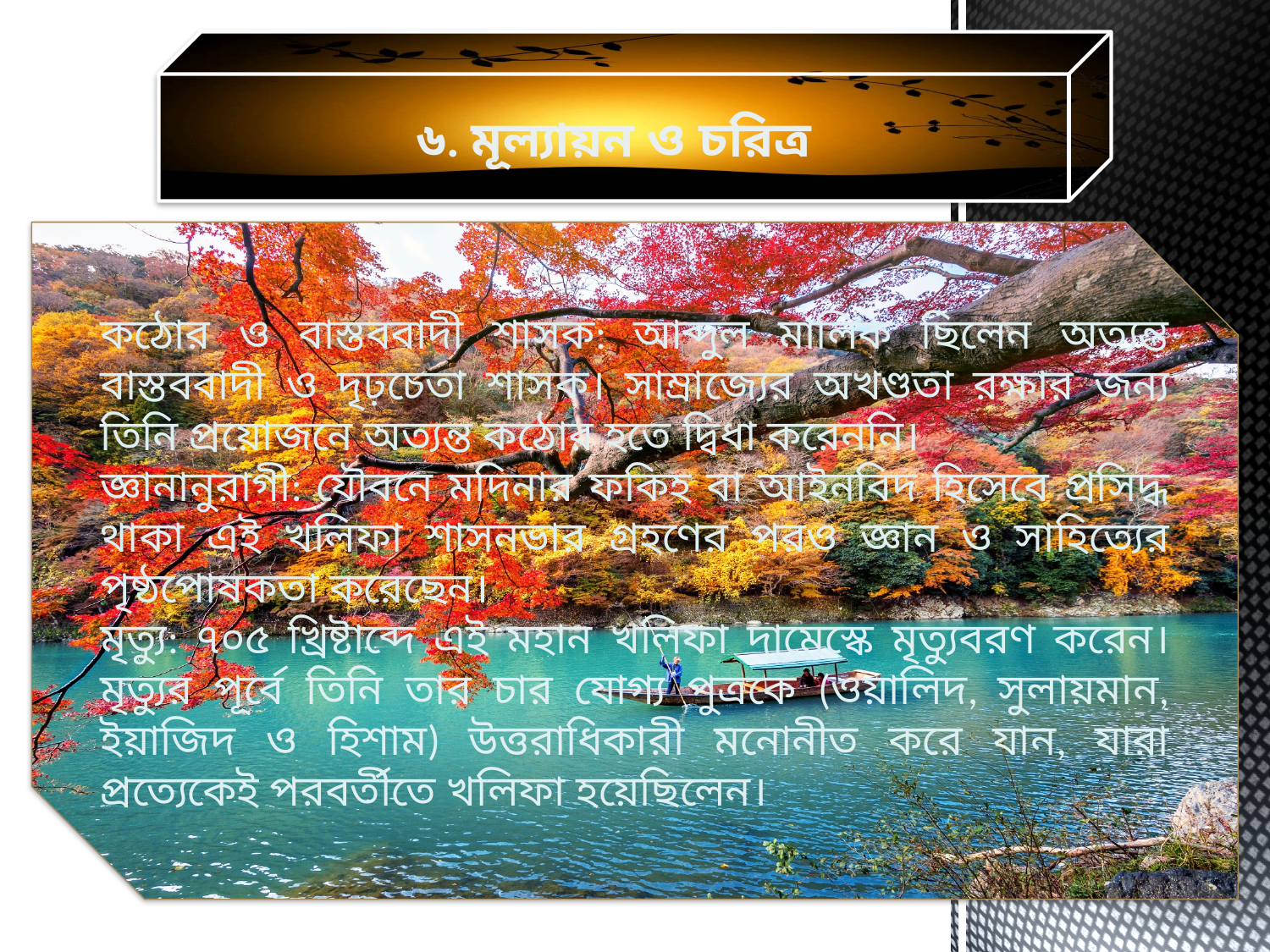

৬. মূল্যায়ন ও চরিত্র
কঠোর ও বাস্তববাদী শাসক: আব্দুল মালিক ছিলেন অত্যন্ত বাস্তববাদী ও দৃঢ়চেতা শাসক। সাম্রাজ্যের অখণ্ডতা রক্ষার জন্য তিনি প্রয়োজনে অত্যন্ত কঠোর হতে দ্বিধা করেননি।
জ্ঞানানুরাগী: যৌবনে মদিনার ফকিহ বা আইনবিদ হিসেবে প্রসিদ্ধ থাকা এই খলিফা শাসনভার গ্রহণের পরও জ্ঞান ও সাহিত্যের পৃষ্ঠপোষকতা করেছেন।
মৃত্যু: ৭০৫ খ্রিষ্টাব্দে এই মহান খলিফা দামেস্কে মৃত্যুবরণ করেন। মৃত্যুর পূর্বে তিনি তার চার যোগ্য পুত্রকে (ওয়ালিদ, সুলায়মান, ইয়াজিদ ও হিশাম) উত্তরাধিকারী মনোনীত করে যান, যারা প্রত্যেকেই পরবর্তীতে খলিফা হয়েছিলেন।